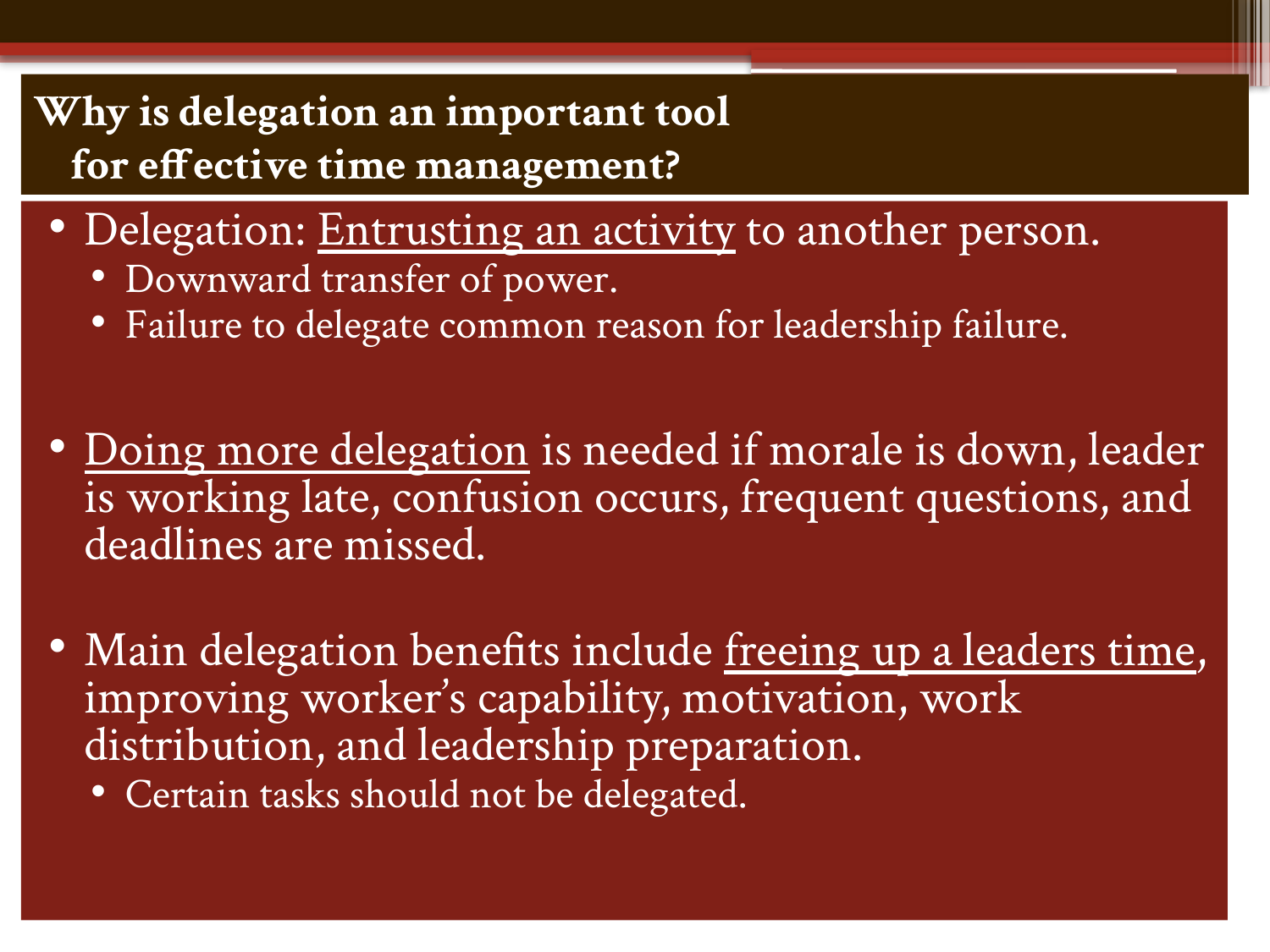

# Why is delegation an important tool for effective time management?
Delegation: Entrusting an activity to another person.
Downward transfer of power.
Failure to delegate common reason for leadership failure.

Doing more delegation is needed if morale is down, leader is working late, confusion occurs, frequent questions, and deadlines are missed.

Main delegation benefits include freeing up a leaders time, improving worker’s capability, motivation, work distribution, and leadership preparation.
Certain tasks should not be delegated.